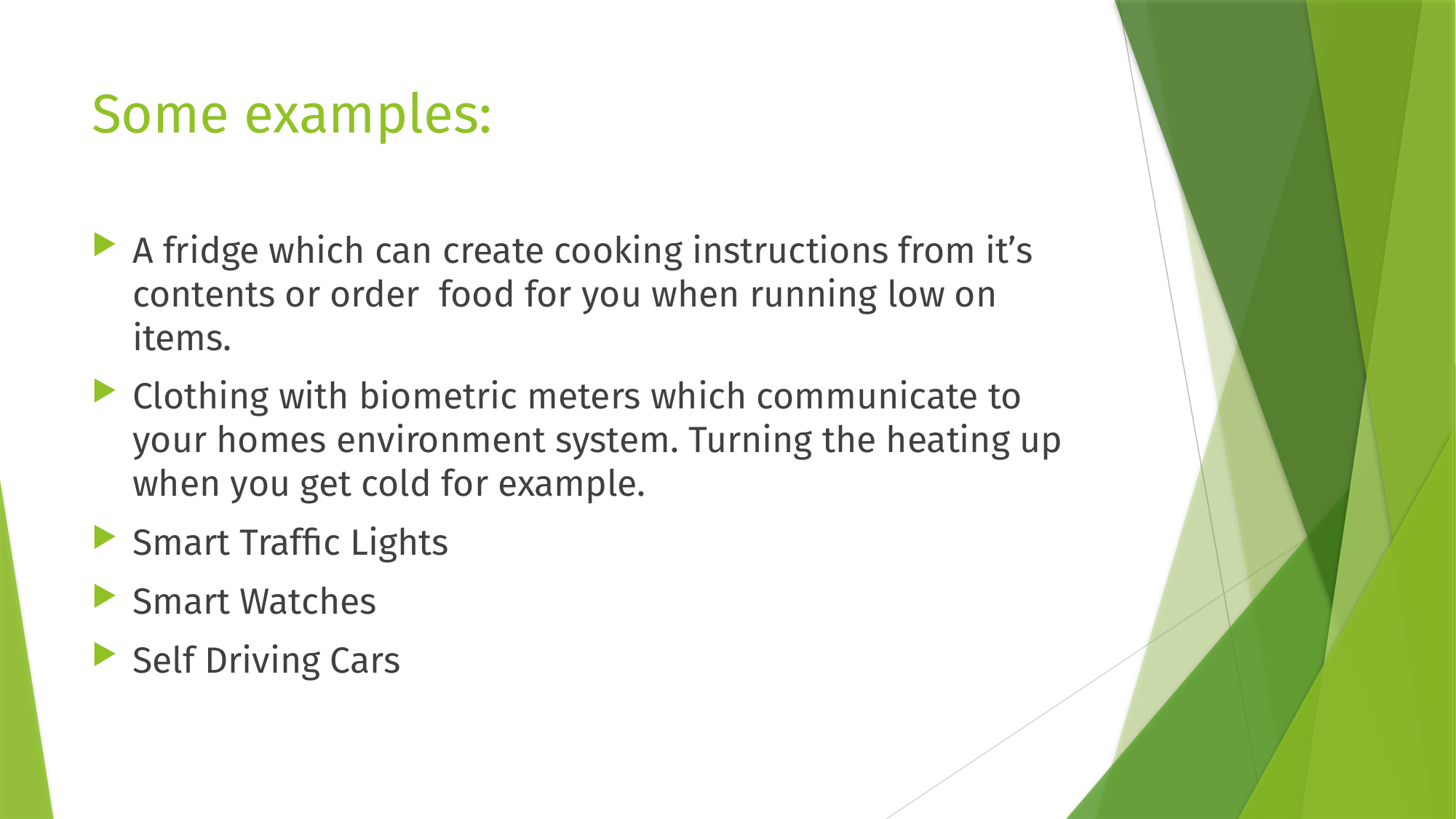

# Some examples:
A fridge which can create cooking instructions from it’s contents or order  food for you when running low on items.
Clothing with biometric meters which communicate to your homes environment system. Turning the heating up when you get cold for example.
Smart Traffic Lights
Smart Watches
Self Driving Cars